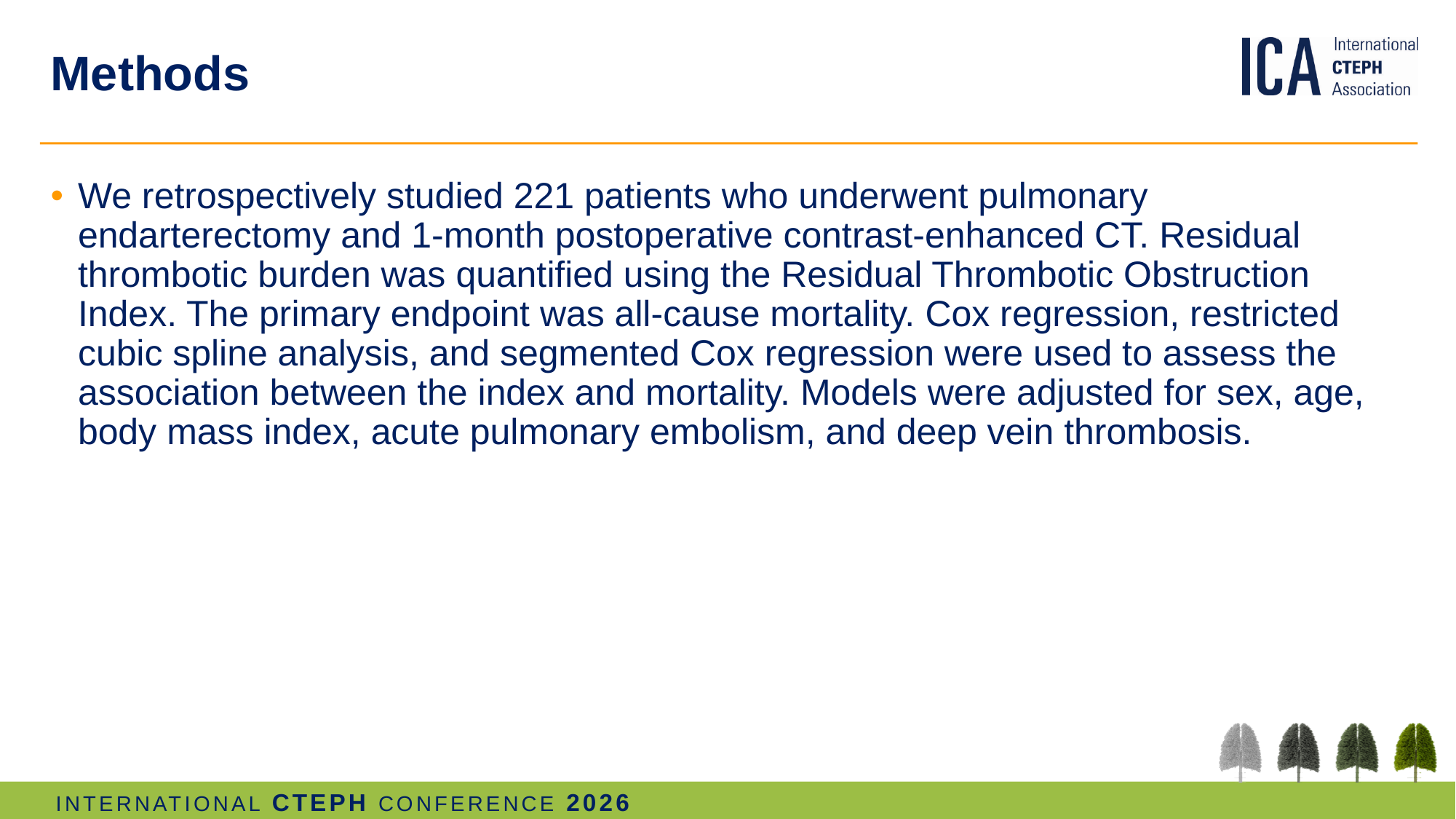

# Methods
We retrospectively studied 221 patients who underwent pulmonary endarterectomy and 1-month postoperative contrast-enhanced CT. Residual thrombotic burden was quantified using the Residual Thrombotic Obstruction Index. The primary endpoint was all-cause mortality. Cox regression, restricted cubic spline analysis, and segmented Cox regression were used to assess the association between the index and mortality. Models were adjusted for sex, age, body mass index, acute pulmonary embolism, and deep vein thrombosis.